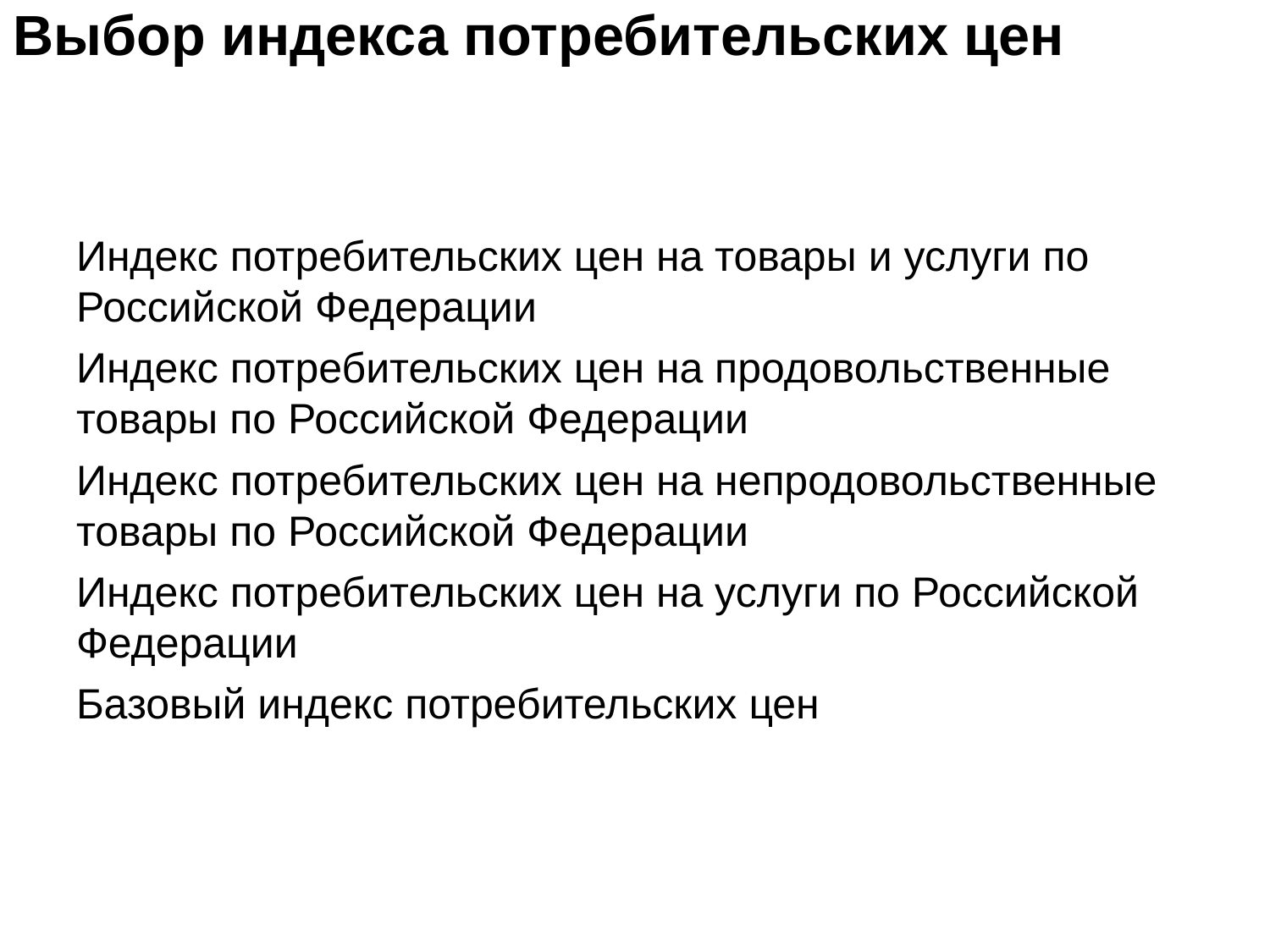

# Выбор индекса потребительских цен
Индекс потребительских цен на товары и услуги по Российской Федерации
Индекс потребительских цен на продовольственные товары по Российской Федерации
Индекс потребительских цен на непродовольственные товары по Российской Федерации
Индекс потребительских цен на услуги по Российской Федерации
Базовый индекс потребительских цен